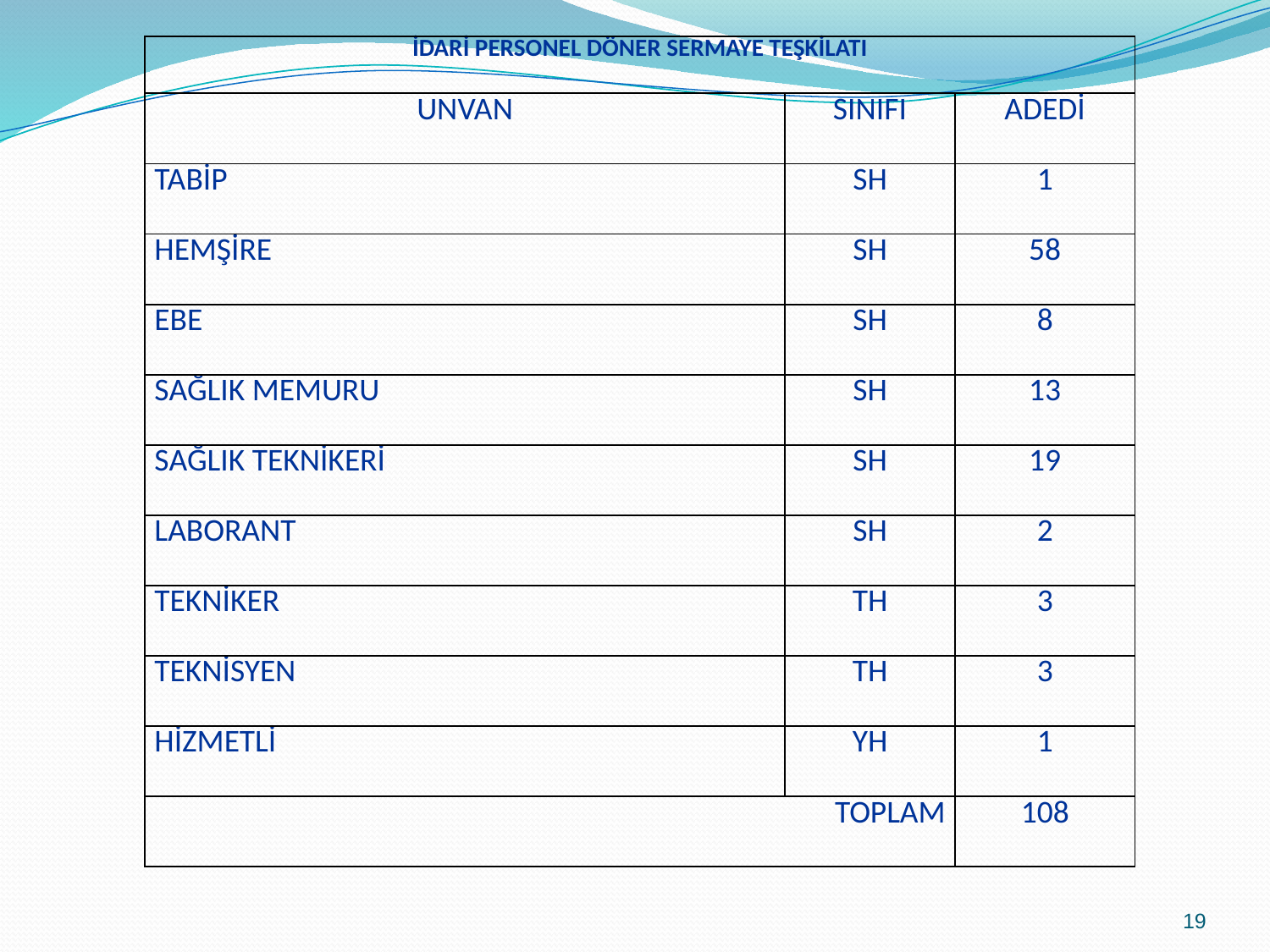

| İDARİ PERSONEL DÖNER SERMAYE TEŞKİLATI |  |  |
| --- | --- | --- |
| UNVAN | SINIFI | ADEDİ |
| TABİP | SH | 1 |
| HEMŞİRE | SH | 58 |
| EBE | SH | 8 |
| SAĞLIK MEMURU | SH | 13 |
| SAĞLIK TEKNİKERİ | SH | 19 |
| LABORANT | SH | 2 |
| TEKNİKER | TH | 3 |
| TEKNİSYEN | TH | 3 |
| HİZMETLİ | YH | 1 |
| TOPLAM |  | 108 |
19